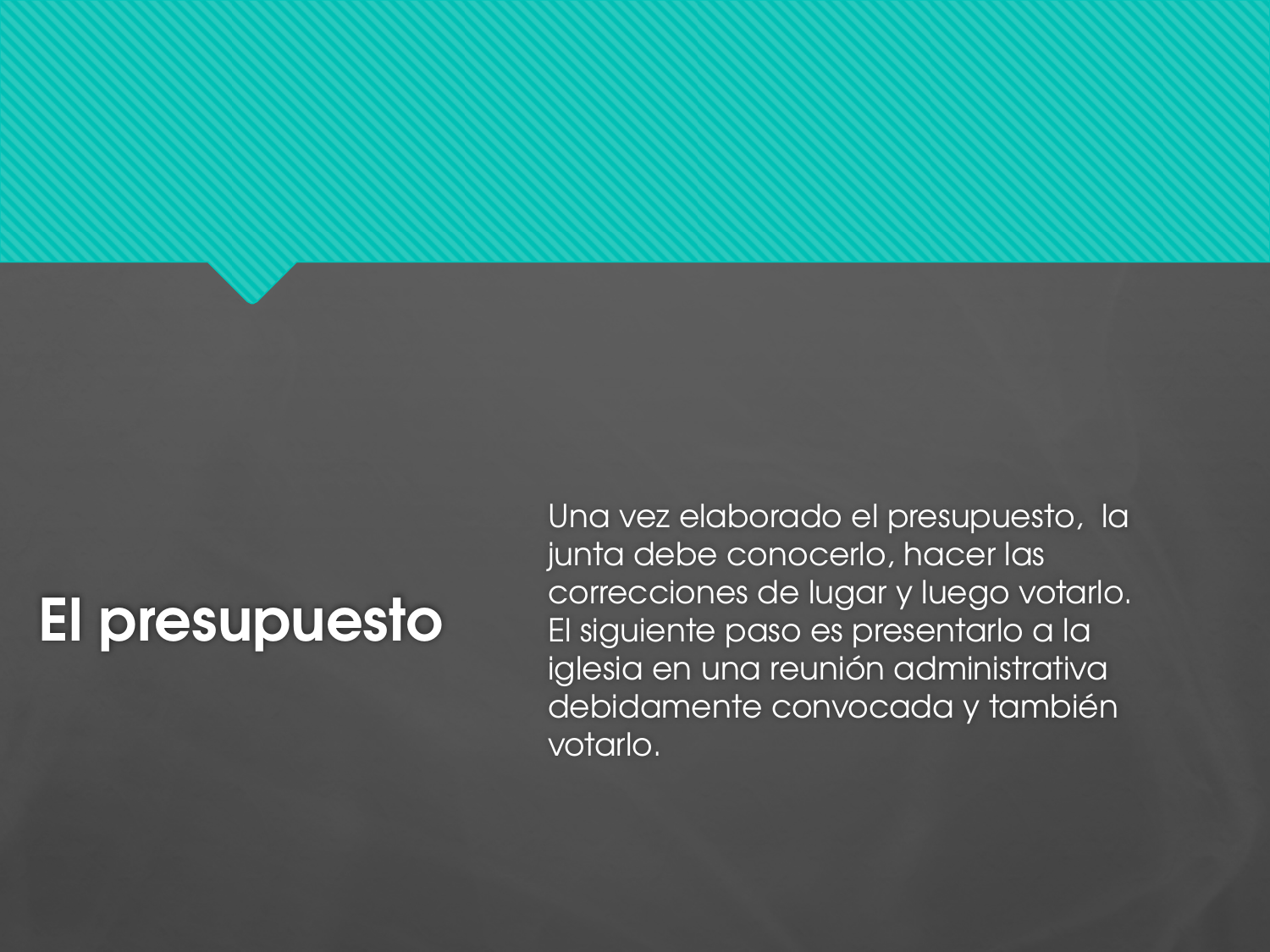

Una vez elaborado el presupuesto,  la junta debe conocerlo, hacer las correcciones de lugar y luego votarlo. El siguiente paso es presentarlo a la iglesia en una reunión administrativa debidamente convocada y también votarlo.
# El presupuesto